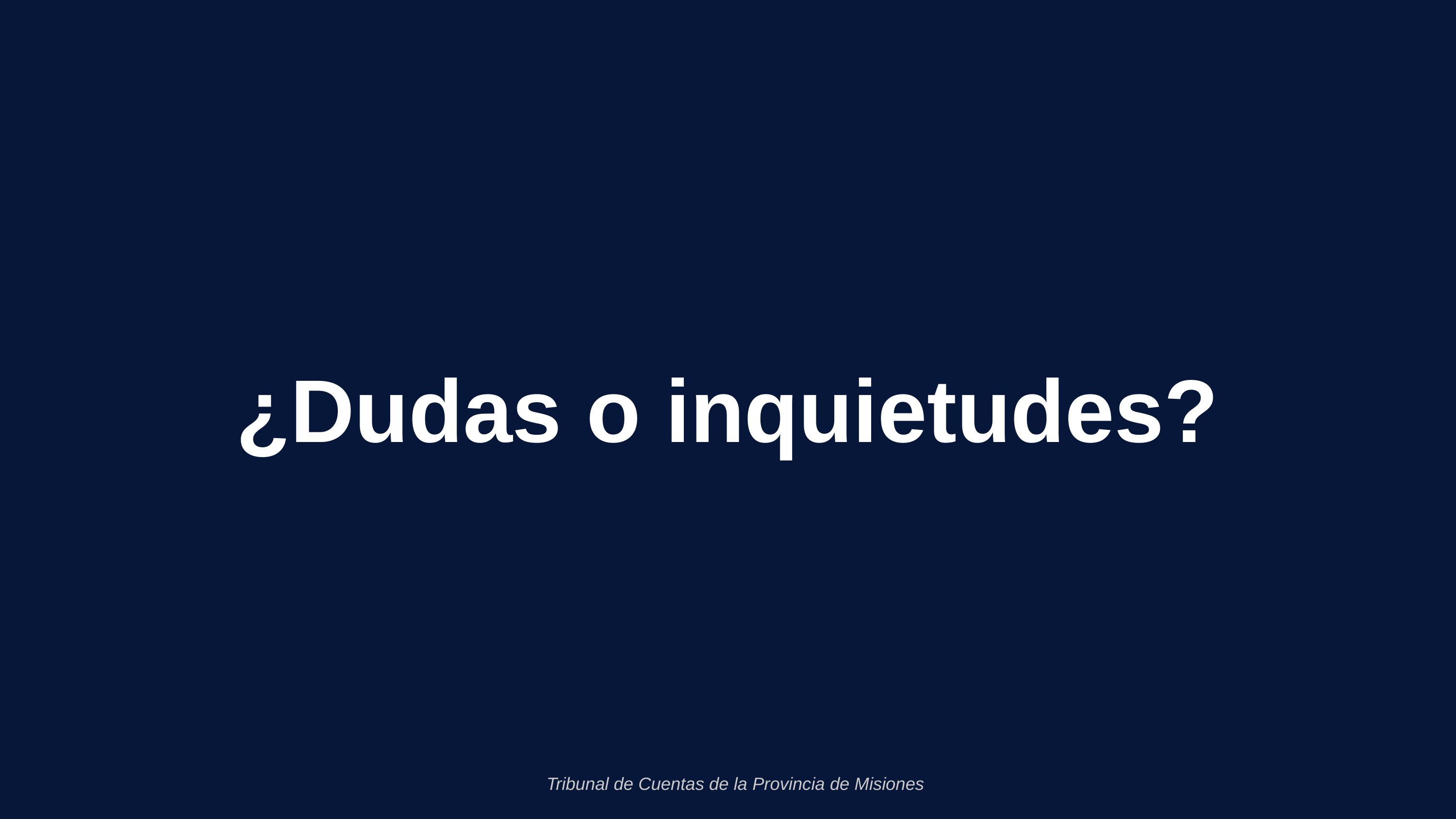

¿Dudas o inquietudes?
Tribunal de Cuentas de la Provincia de Misiones